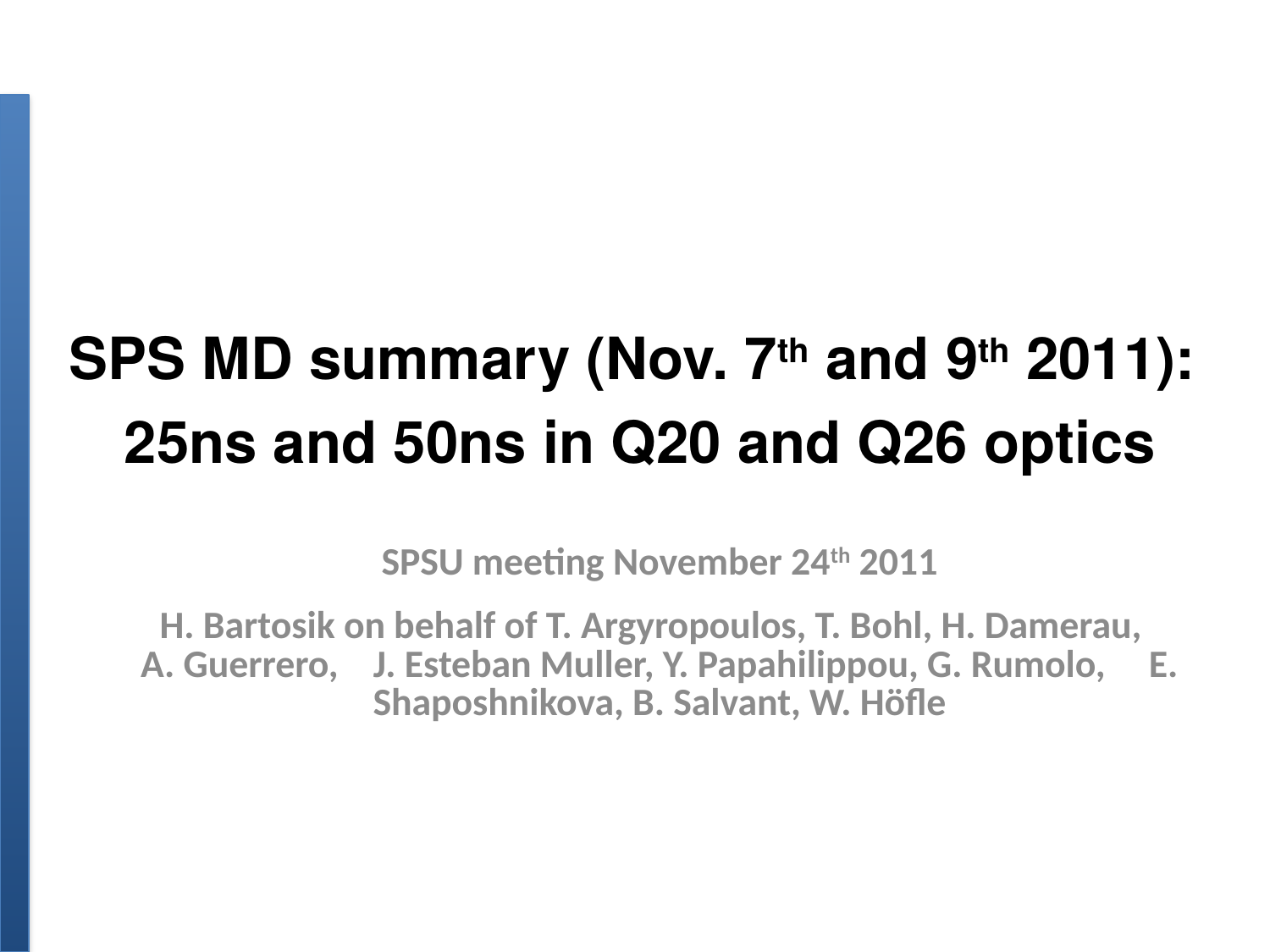

# SPS MD summary (Nov. 7th and 9th 2011): 25ns and 50ns in Q20 and Q26 optics
SPSU meeting November 24th 2011
H. Bartosik on behalf of T. Argyropoulos, T. Bohl, H. Damerau,   A. Guerrero,    J. Esteban Muller, Y. Papahilippou, G. Rumolo,     E. Shaposhnikova, B. Salvant, W. Höfle